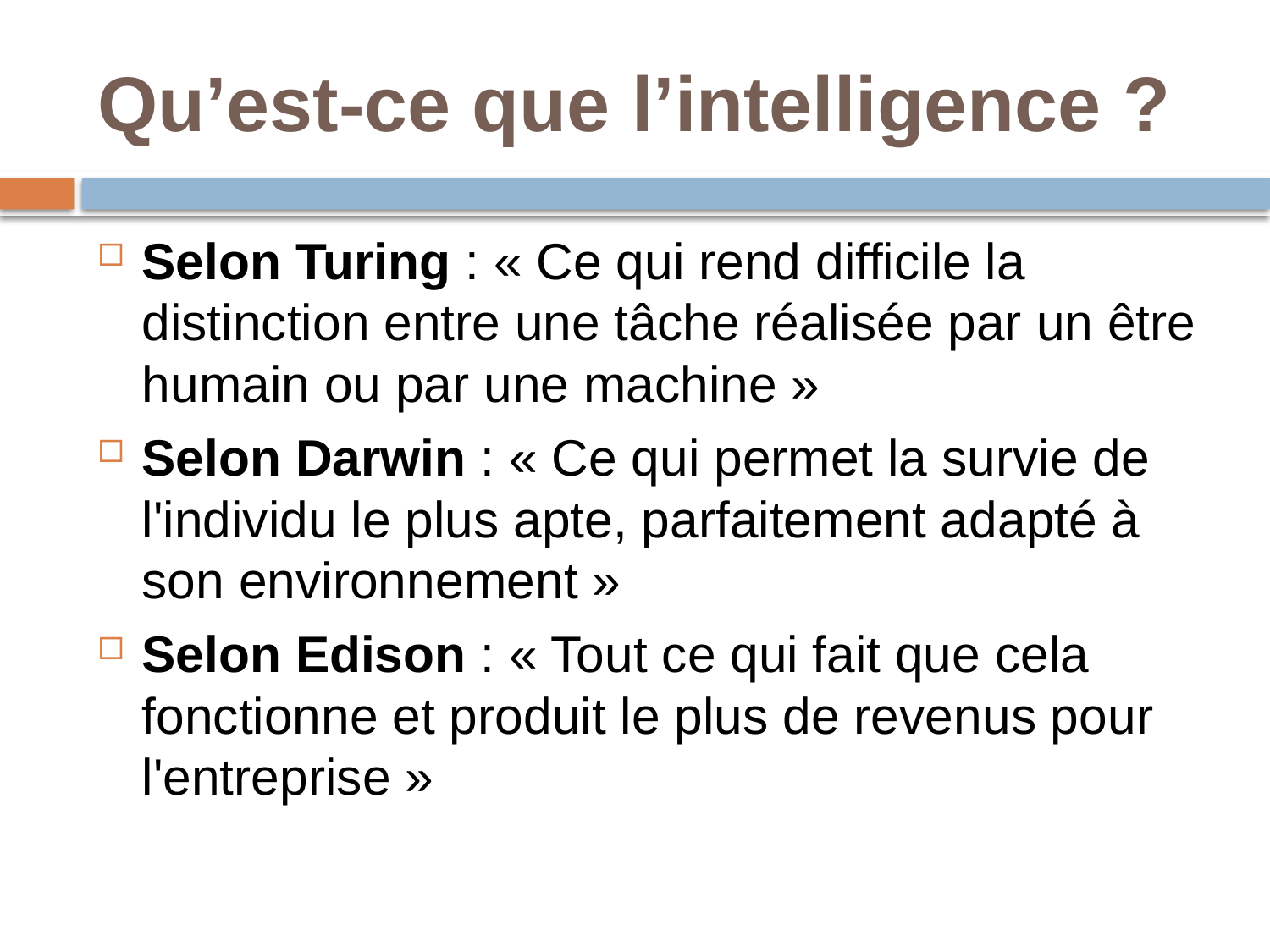

# Qu’est-ce que l’intelligence ?
Selon Turing : « Ce qui rend difficile la distinction entre une tâche réalisée par un être humain ou par une machine »
Selon Darwin : « Ce qui permet la survie de l'individu le plus apte, parfaitement adapté à son environnement »
Selon Edison : « Tout ce qui fait que cela fonctionne et produit le plus de revenus pour l'entreprise »